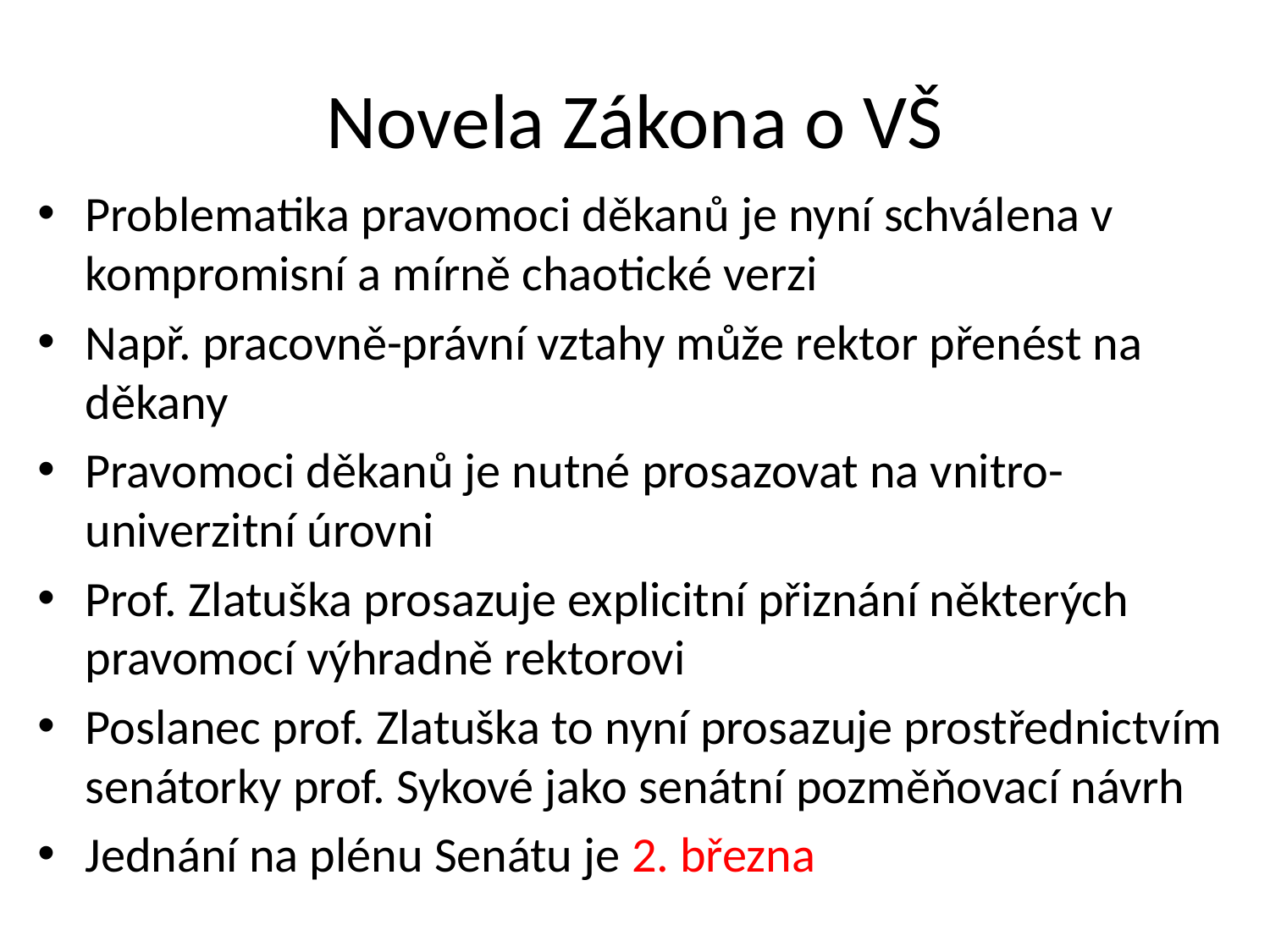

# Novela Zákona o VŠ
Problematika pravomoci děkanů je nyní schválena v kompromisní a mírně chaotické verzi
Např. pracovně-právní vztahy může rektor přenést na děkany
Pravomoci děkanů je nutné prosazovat na vnitro-univerzitní úrovni
Prof. Zlatuška prosazuje explicitní přiznání některých pravomocí výhradně rektorovi
Poslanec prof. Zlatuška to nyní prosazuje prostřednictvím senátorky prof. Sykové jako senátní pozměňovací návrh
Jednání na plénu Senátu je 2. března